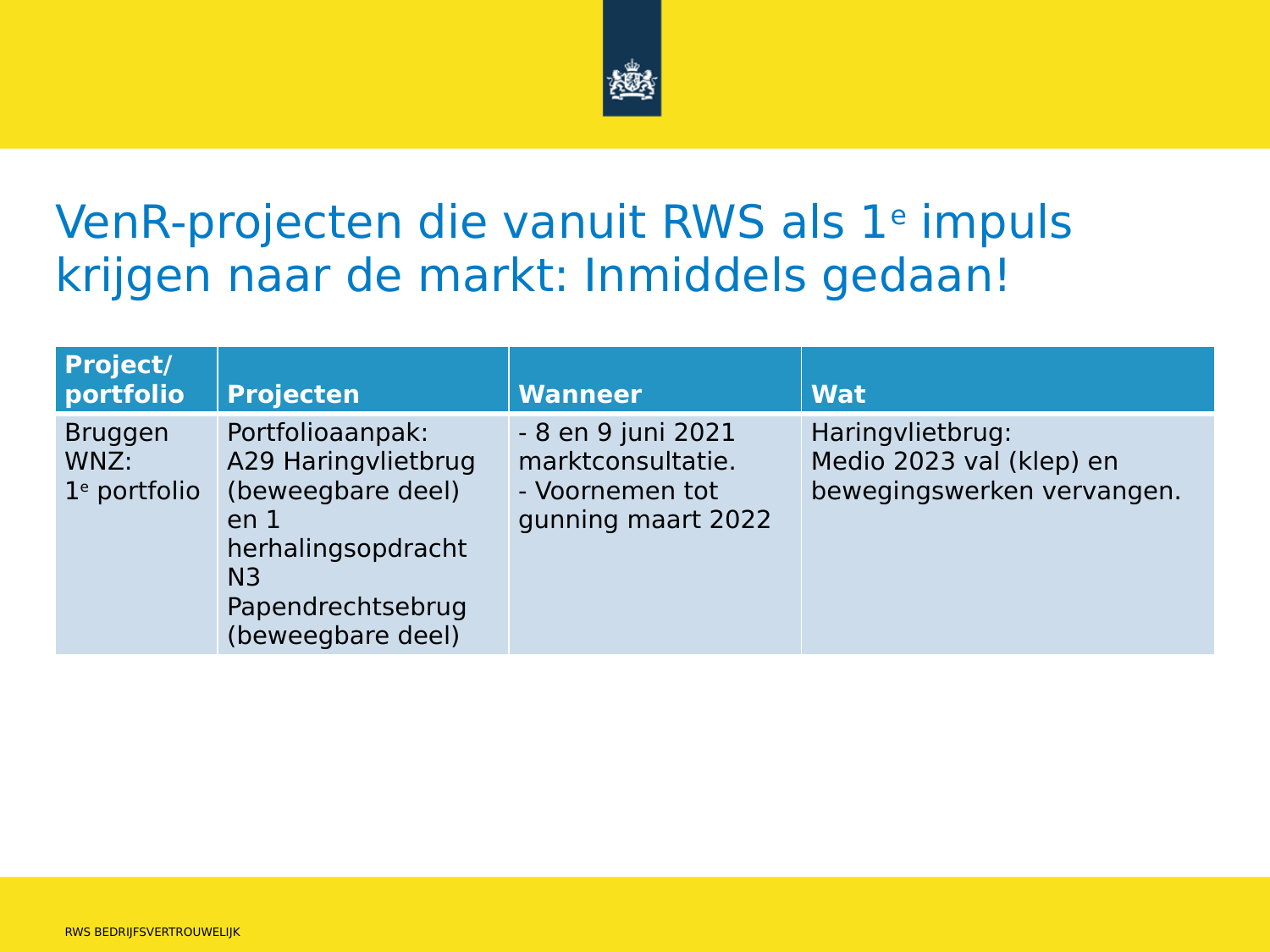

# VenR-projecten die vanuit RWS als 1e impuls krijgen naar de markt: Inmiddels gedaan!
| Project/ portfolio | Projecten | Wanneer | Wat |
| --- | --- | --- | --- |
| Bruggen WNZ: 1e portfolio | Portfolioaanpak: A29 Haringvlietbrug (beweegbare deel) en 1 herhalingsopdracht N3 Papendrechtsebrug (beweegbare deel) | - 8 en 9 juni 2021 marktconsultatie. - Voornemen tot gunning maart 2022 | Haringvlietbrug: Medio 2023 val (klep) en bewegingswerken vervangen. |